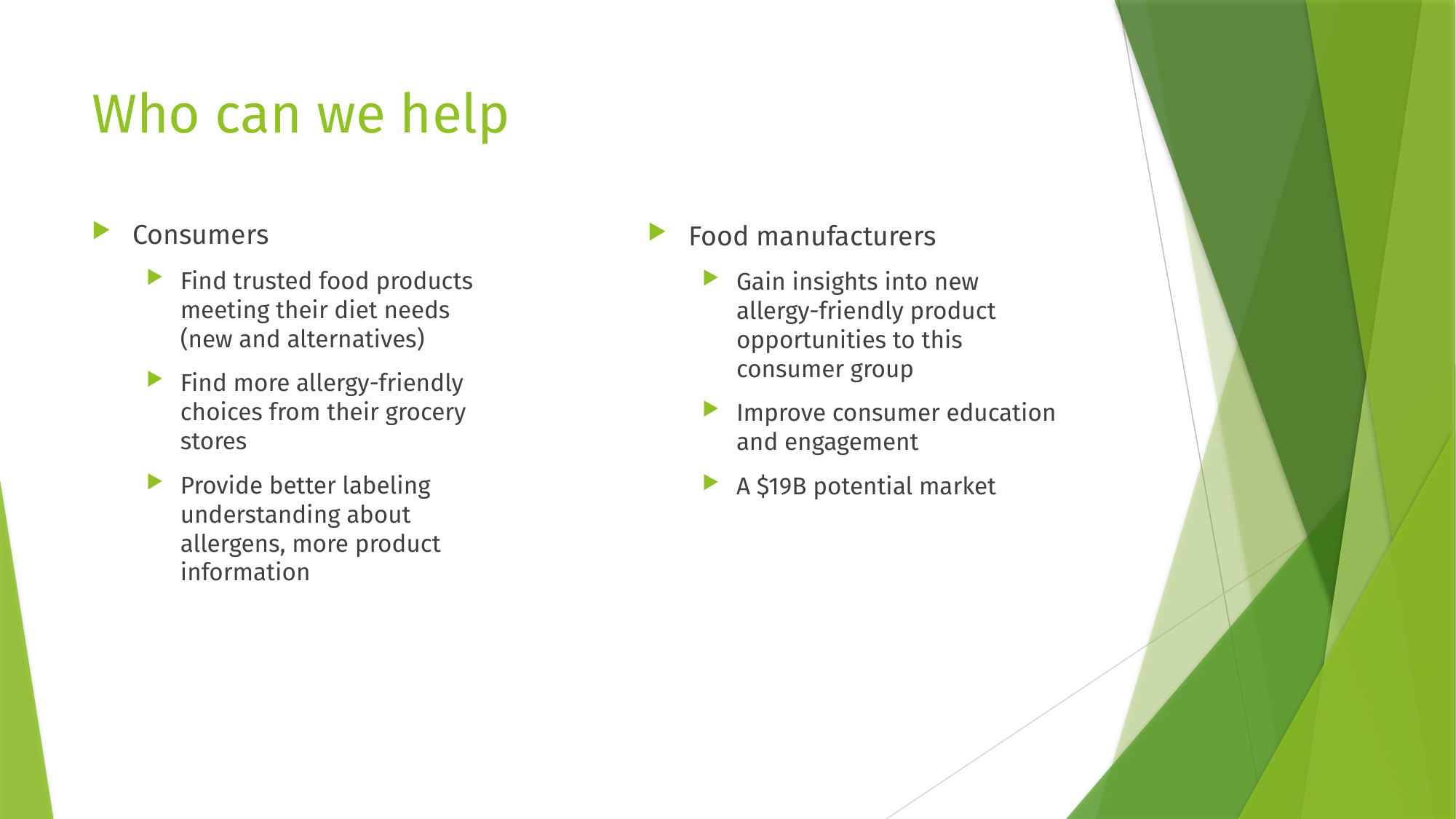

# Who can we help
Consumers
Find trusted food products meeting their diet needs (new and alternatives)
Find more allergy-friendly choices from their grocery stores
Provide better labeling understanding about allergens, more product information
Food manufacturers
Gain insights into new allergy-friendly product opportunities to this consumer group
Improve consumer education and engagement
A $19B potential market